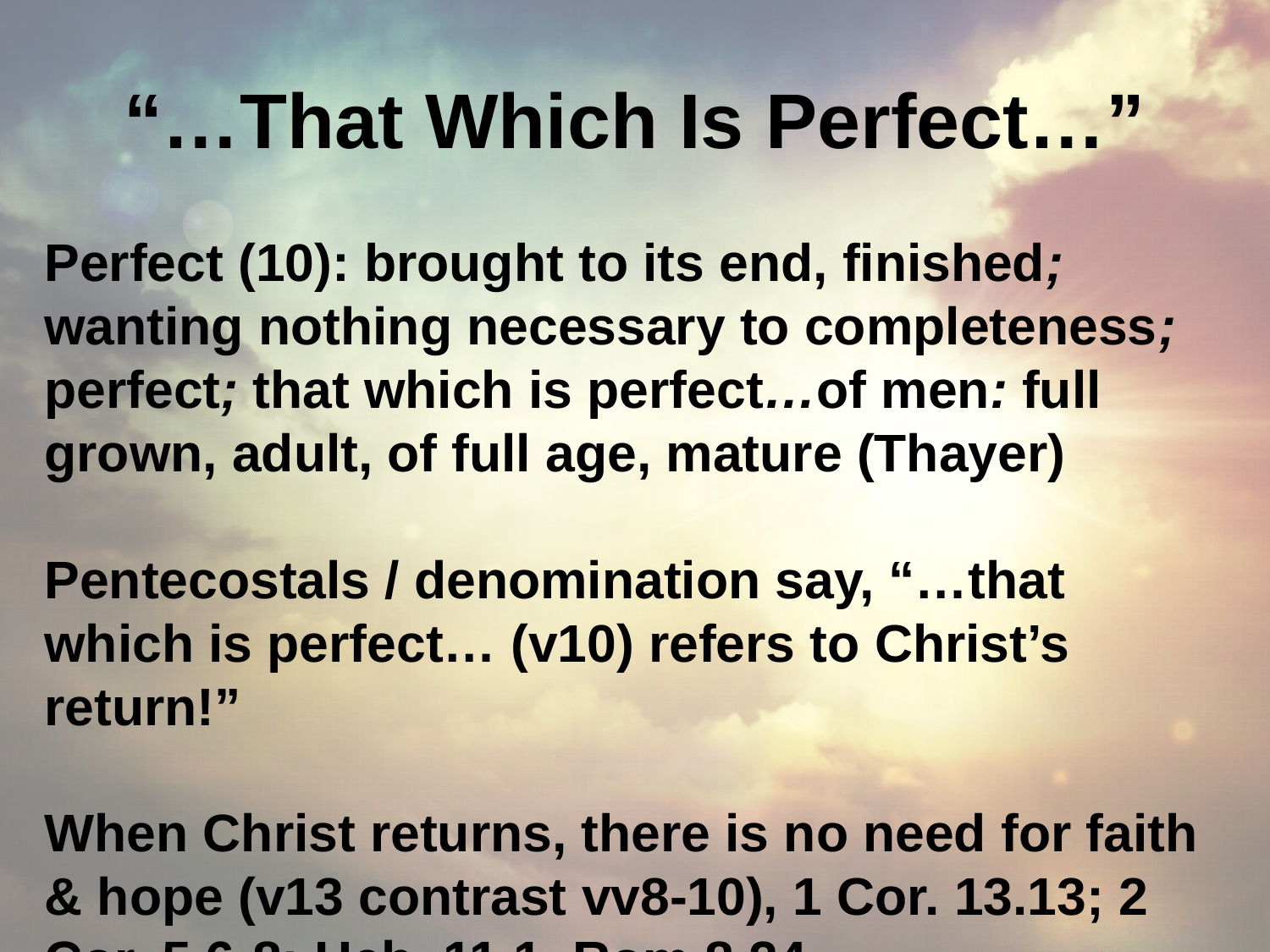

# “…That Which Is Perfect…”
Perfect (10): brought to its end, finished; wanting nothing necessary to completeness; perfect; that which is perfect…of men: full grown, adult, of full age, mature (Thayer)

Pentecostals / denomination say, “…that which is perfect… (v10) refers to Christ’s return!”

When Christ returns, there is no need for faith & hope (v13 contrast vv8-10), 1 Cor. 13.13; 2 Cor. 5.6-8; Heb. 11.1, Rom 8.24